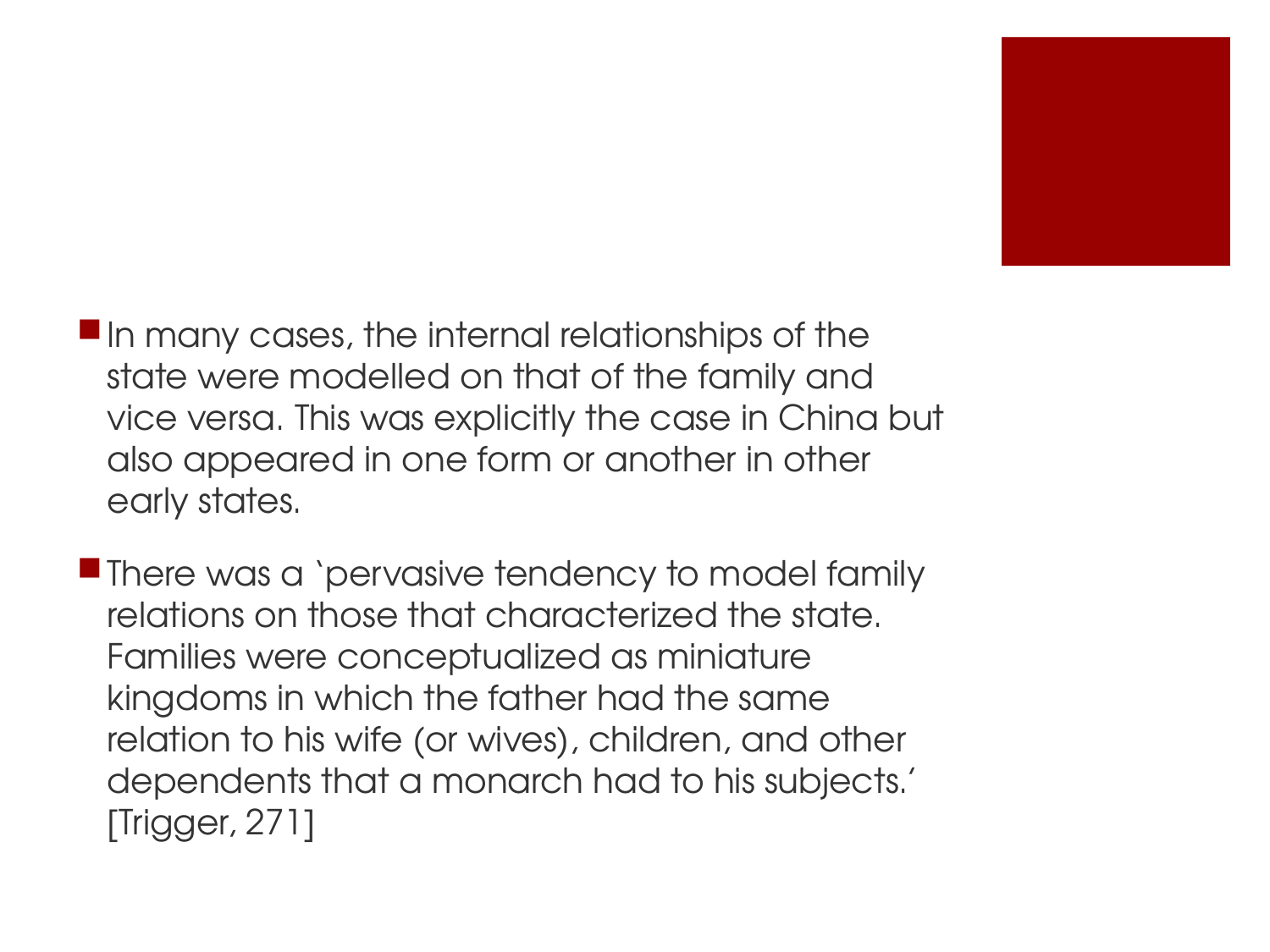

#
In many cases, the internal relationships of the state were modelled on that of the family and vice versa. This was explicitly the case in China but also appeared in one form or another in other early states.
There was a ‘pervasive tendency to model family relations on those that characterized the state. Families were conceptualized as miniature kingdoms in which the father had the same relation to his wife (or wives), children, and other dependents that a monarch had to his subjects.’ [Trigger, 271]